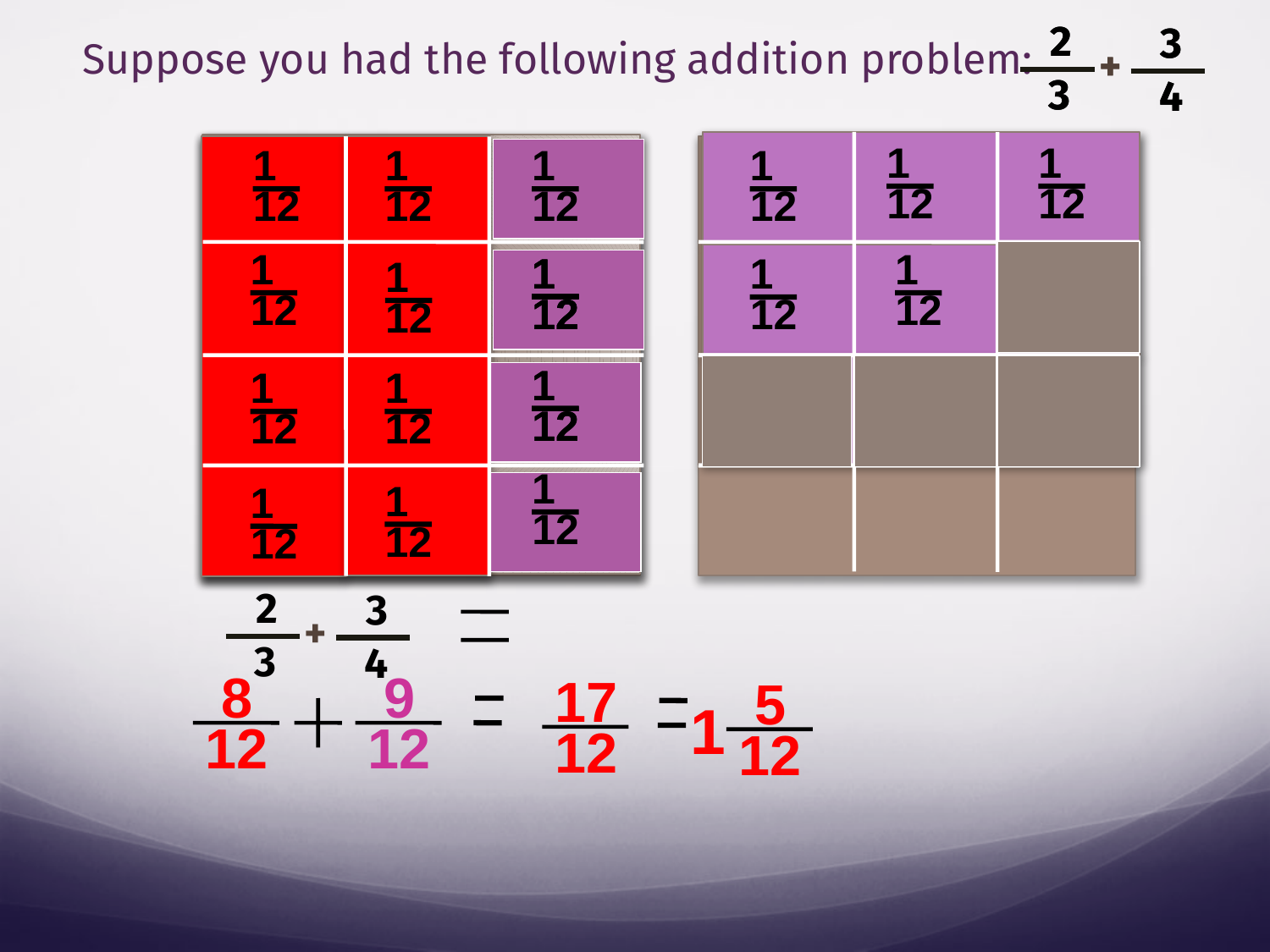

2
3
2
3
3
4
+
3
4
Suppose you had the following addition problem:
+

1
12

1
12

1
12

1
12

1
12

1
12

1
12

1
12

1
12

1
12

1
12

1
12

1
12

1
12

1
12

1
12

1
12

1
12

1
12

1
12

1
12

1
12

1
12

1
12

2
3
3
4
+

8
12
9
12

17
12

5
12

1